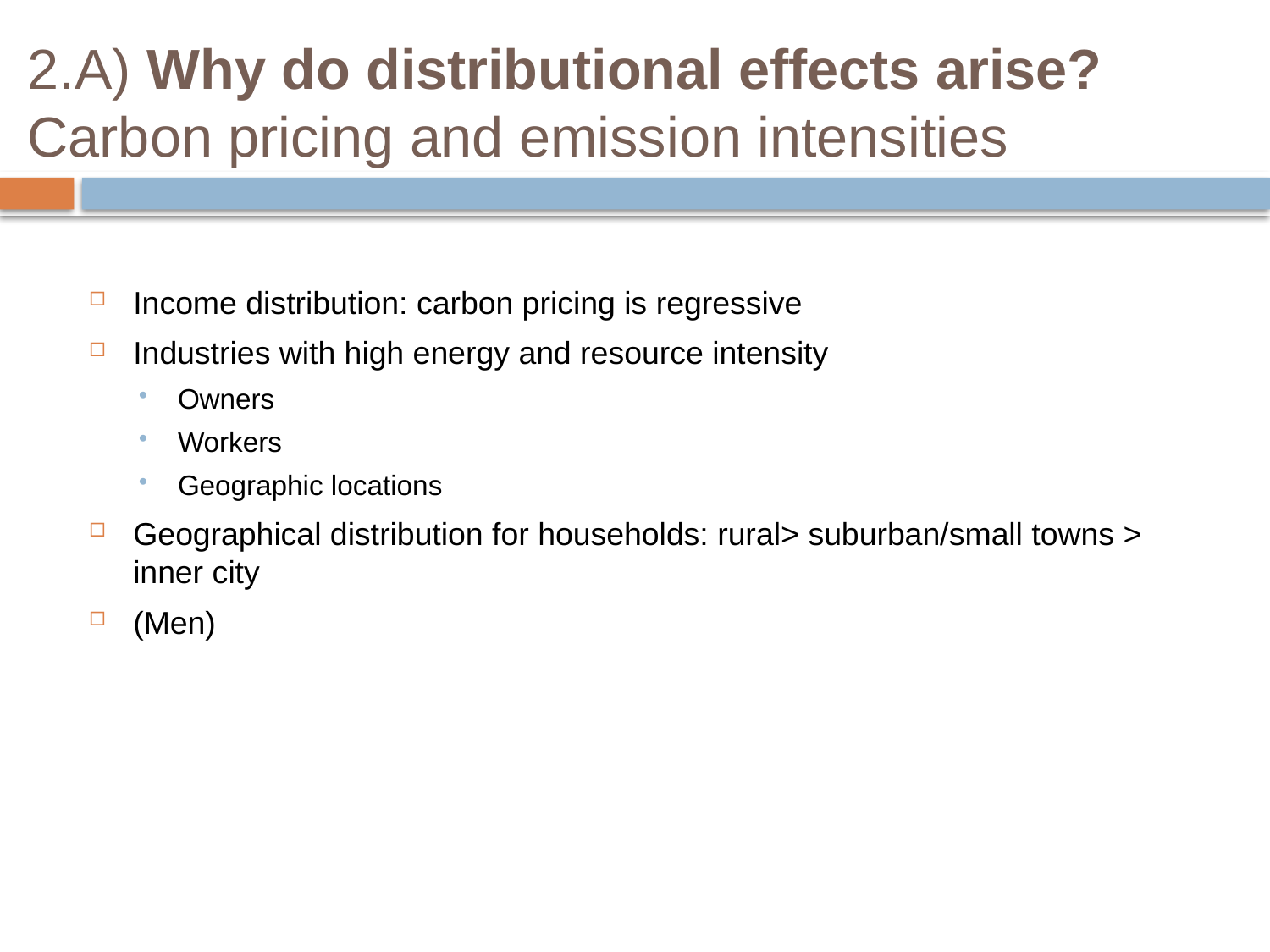

# 2.A) Why do distributional effects arise? Carbon pricing and emission intensities
Income distribution: carbon pricing is regressive
Industries with high energy and resource intensity
Owners
Workers
Geographic locations
Geographical distribution for households: rural> suburban/small towns > inner city
(Men)